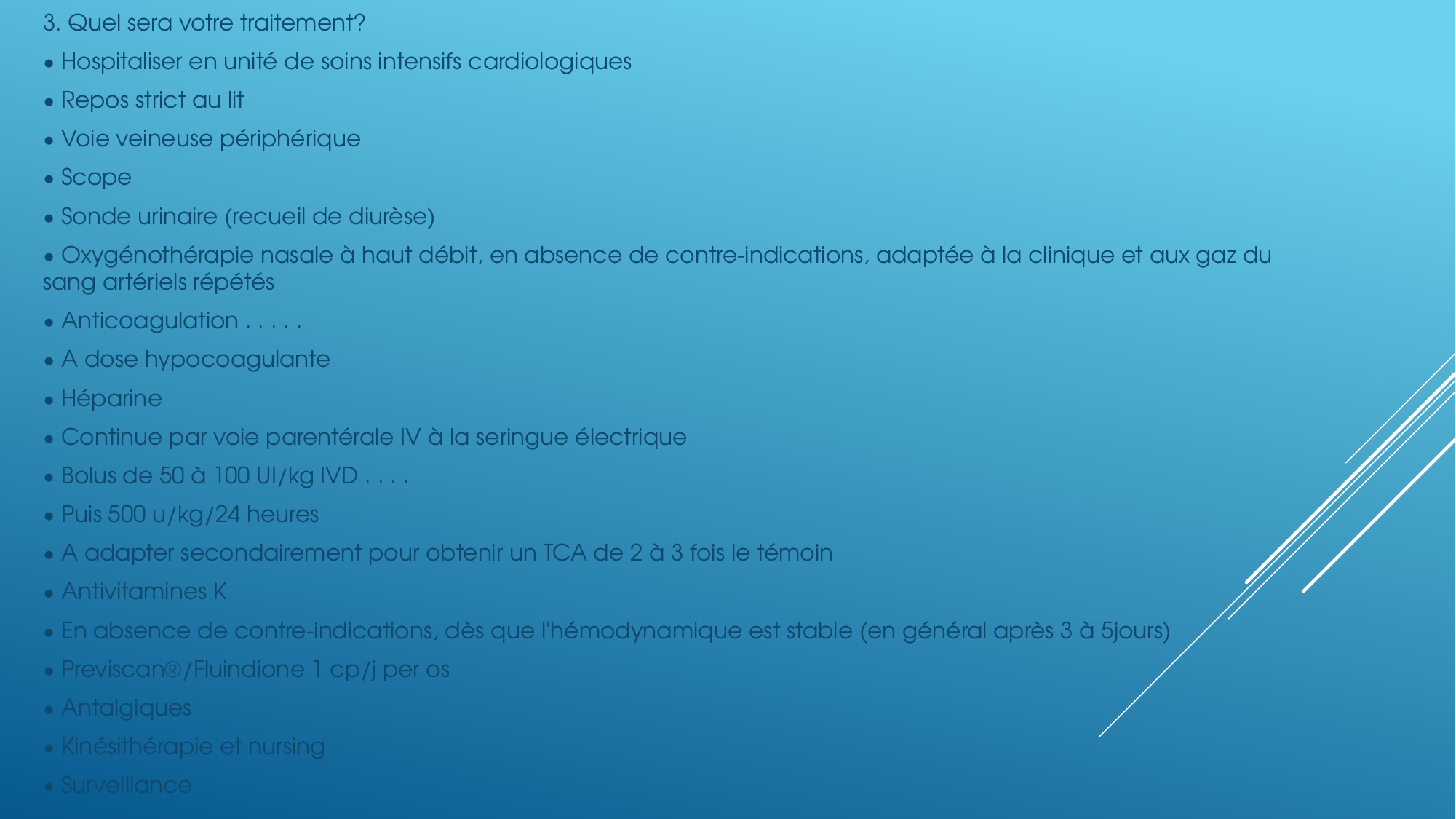

3. Quel sera votre traitement?
• Hospitaliser en unité de soins intensifs cardiologiques
• Repos strict au lit
• Voie veineuse périphérique
• Scope
• Sonde urinaire (recueil de diurèse)
• Oxygénothérapie nasale à haut débit, en absence de contre-indications, adaptée à la clinique et aux gaz du sang artériels répétés
• Anticoagulation . . . . .
• A dose hypocoagulante
• Héparine
• Continue par voie parentérale IV à la seringue électrique
• Bolus de 50 à 100 UI/kg IVD . . . .
• Puis 500 u/kg/24 heures
• A adapter secondairement pour obtenir un TCA de 2 à 3 fois le témoin
• Antivitamines K
• En absence de contre-indications, dès que l'hémodynamique est stable (en général après 3 à 5jours)
• Previscan®/Fluindione 1 cp/j per os
• Antalgiques
• Kinésithérapie et nursing
• Surveillance